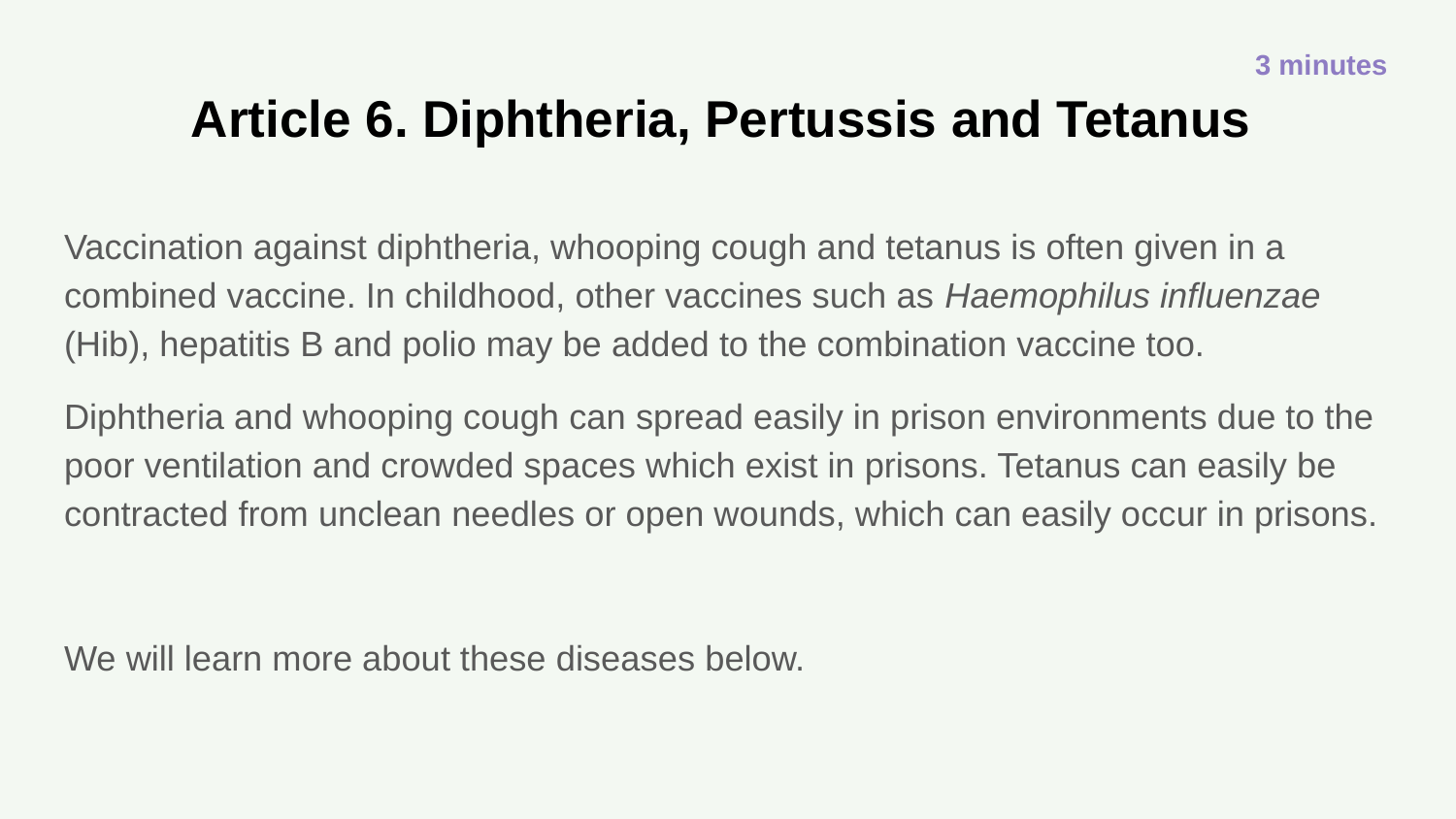

3 minutes
# Article 6. Diphtheria, Pertussis and Tetanus
Vaccination against diphtheria, whooping cough and tetanus is often given in a combined vaccine. In childhood, other vaccines such as Haemophilus influenzae (Hib), hepatitis B and polio may be added to the combination vaccine too.
Diphtheria and whooping cough can spread easily in prison environments due to the poor ventilation and crowded spaces which exist in prisons. Tetanus can easily be contracted from unclean needles or open wounds, which can easily occur in prisons.

We will learn more about these diseases below.